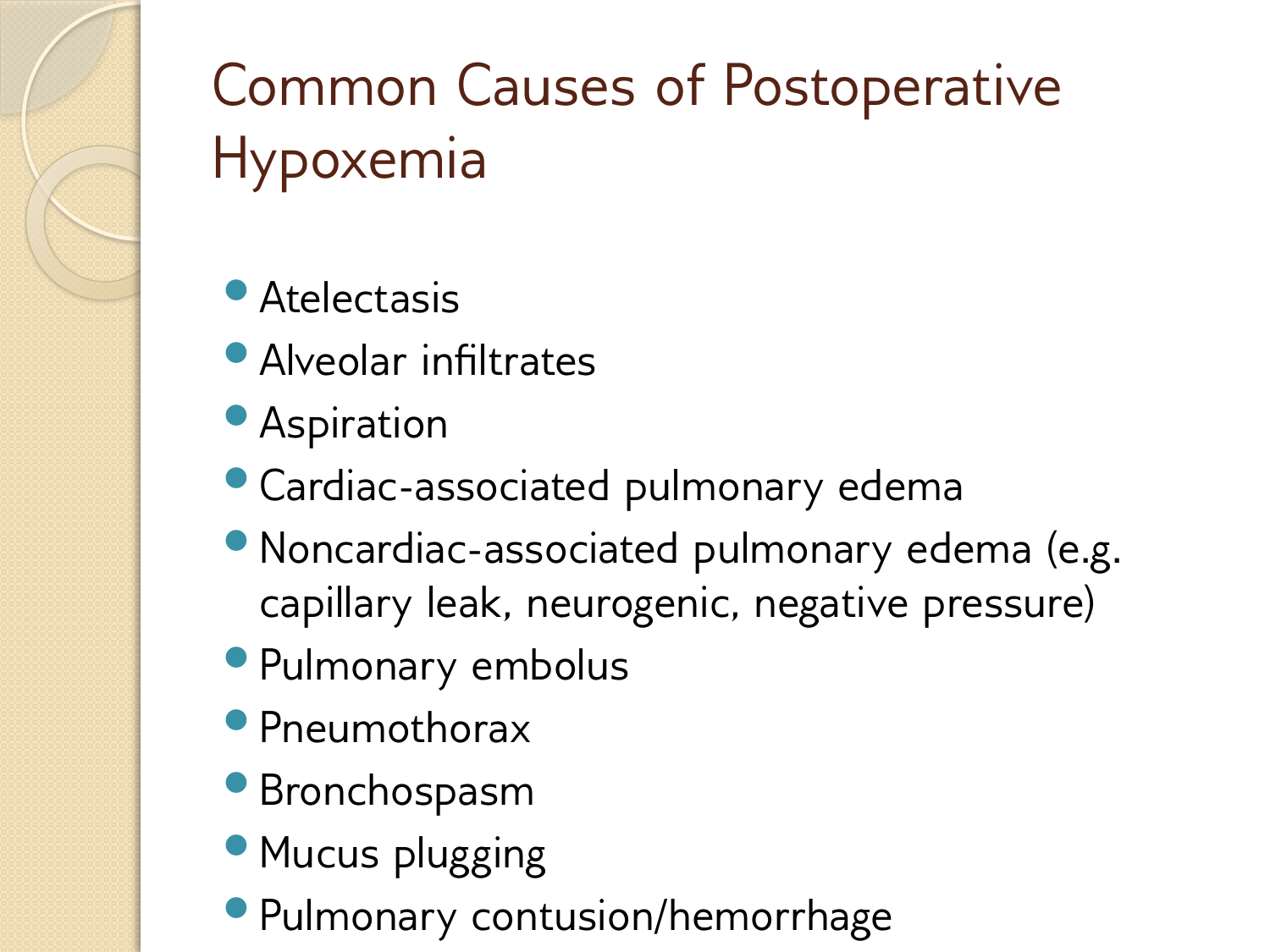

# Common Causes of Postoperative Hypoxemia
Atelectasis
Alveolar infiltrates
Aspiration
Cardiac-associated pulmonary edema
Noncardiac-associated pulmonary edema (e.g. capillary leak, neurogenic, negative pressure)
Pulmonary embolus
Pneumothorax
Bronchospasm
Mucus plugging
Pulmonary contusion/hemorrhage